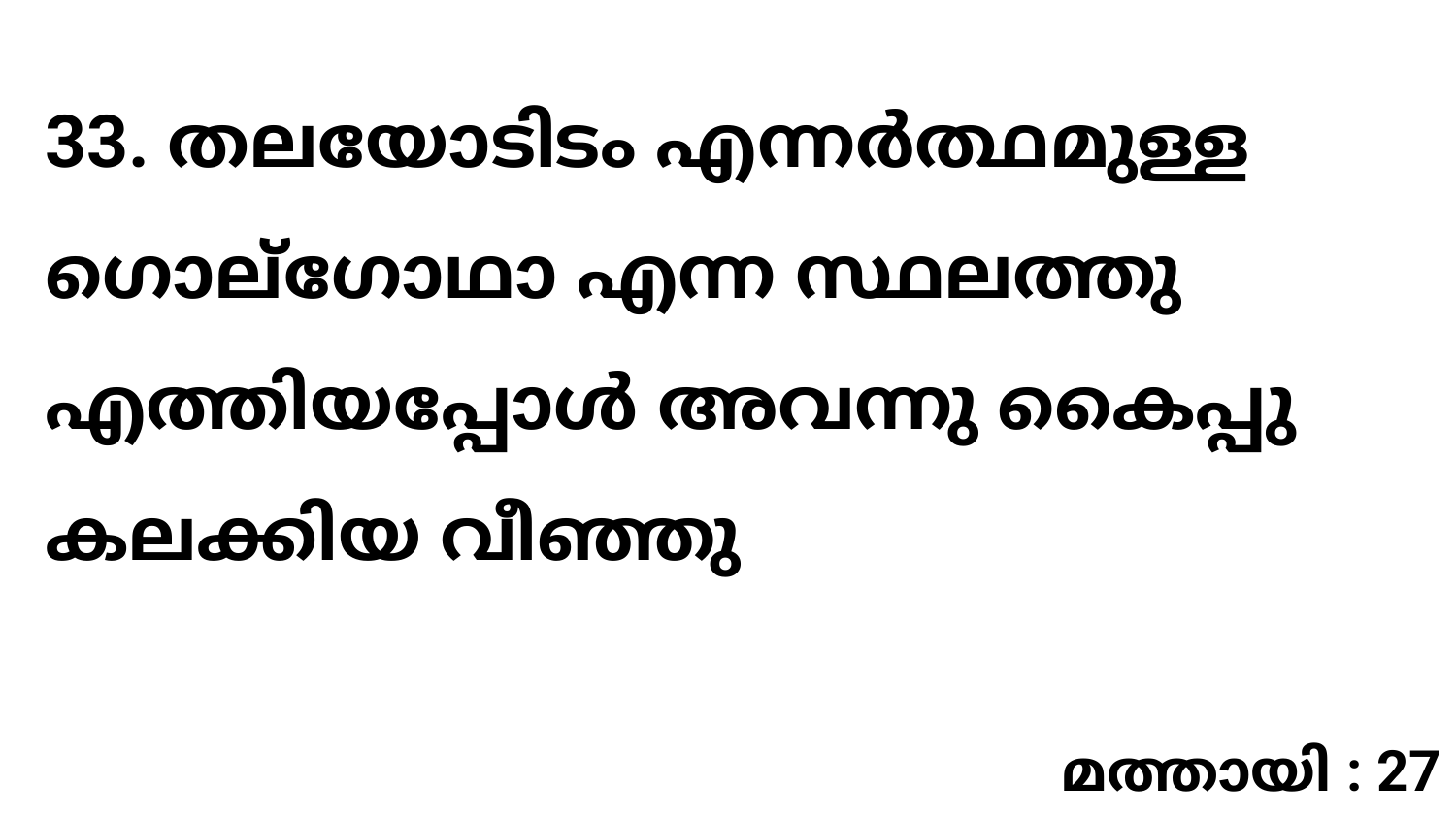

33. തലയോടിടം എന്നർത്ഥമുള്ള ഗൊല്ഗോഥാ എന്ന സ്ഥലത്തു എത്തിയപ്പോൾ അവന്നു കൈപ്പു കലക്കിയ വീഞ്ഞു
മത്തായി : 27